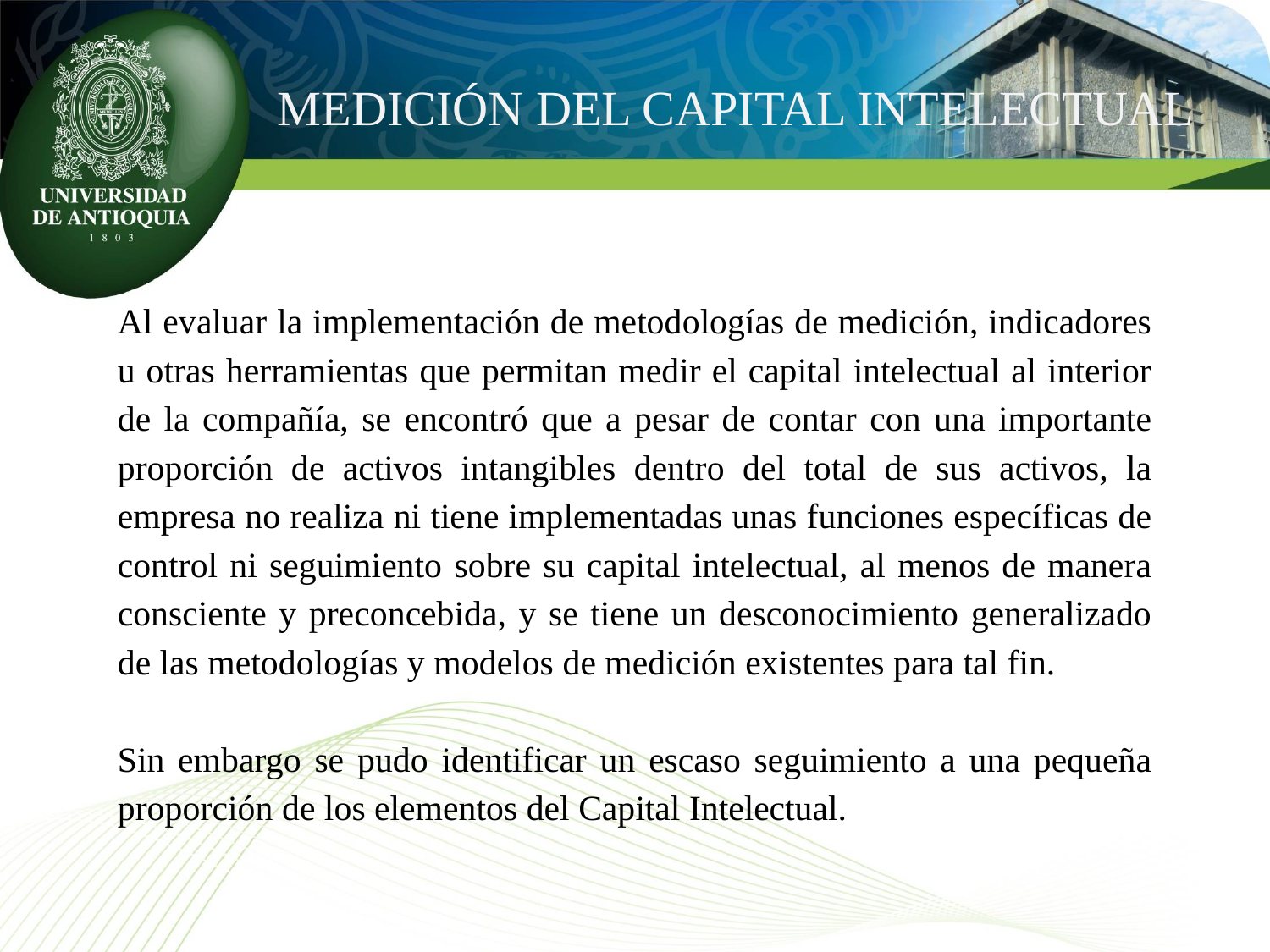

# MEDICIÓN DEL CAPITAL INTELECTUAL
Al evaluar la implementación de metodologías de medición, indicadores u otras herramientas que permitan medir el capital intelectual al interior de la compañía, se encontró que a pesar de contar con una importante proporción de activos intangibles dentro del total de sus activos, la empresa no realiza ni tiene implementadas unas funciones específicas de control ni seguimiento sobre su capital intelectual, al menos de manera consciente y preconcebida, y se tiene un desconocimiento generalizado de las metodologías y modelos de medición existentes para tal fin.

Sin embargo se pudo identificar un escaso seguimiento a una pequeña proporción de los elementos del Capital Intelectual.